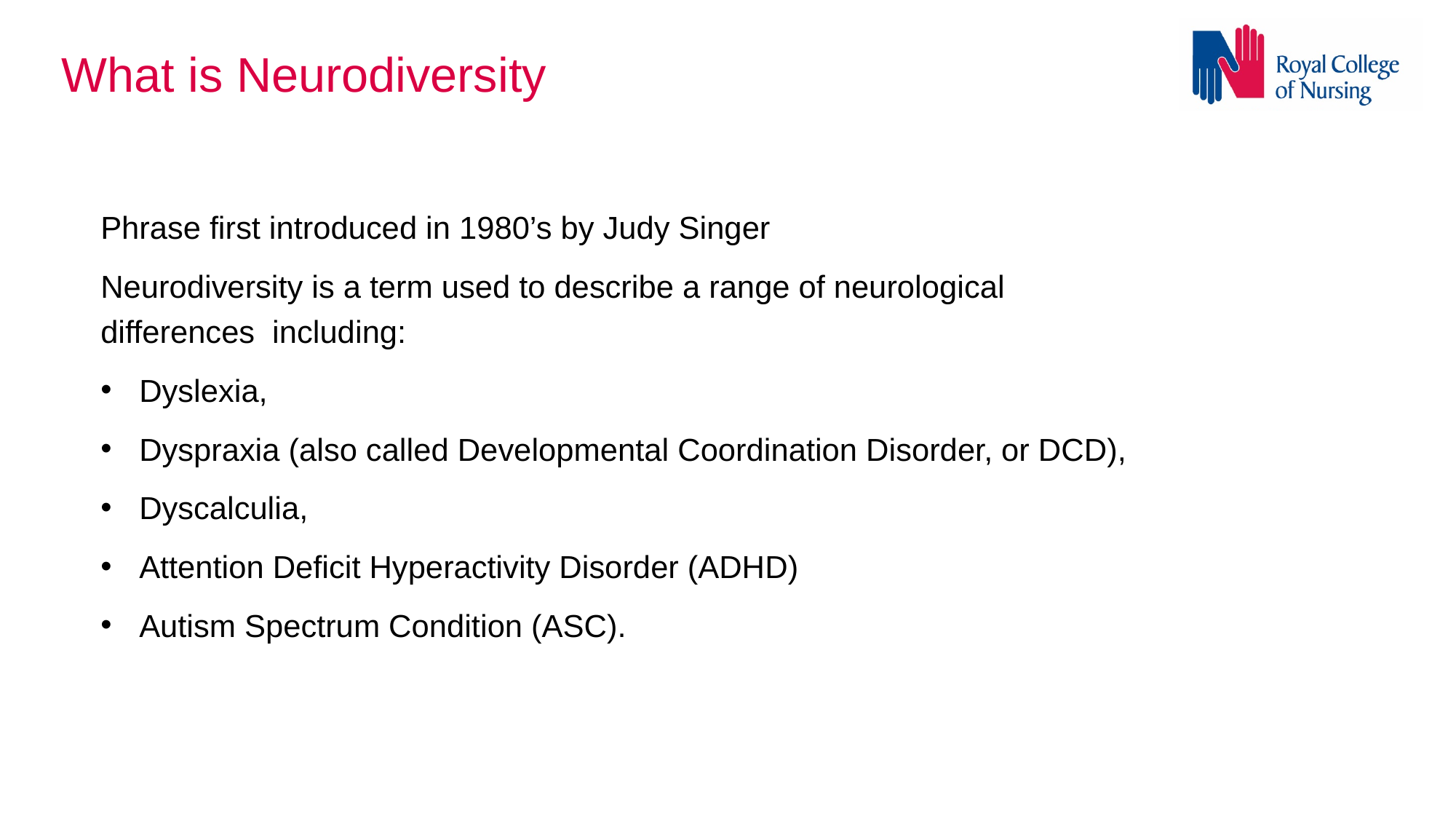

What is Neurodiversity
Phrase first introduced in 1980’s by Judy Singer
Neurodiversity is a term used to describe a range of neurological differences  including:
Dyslexia,
Dyspraxia (also called Developmental Coordination Disorder, or DCD),
Dyscalculia,
Attention Deficit Hyperactivity Disorder (ADHD)
Autism Spectrum Condition (ASC).